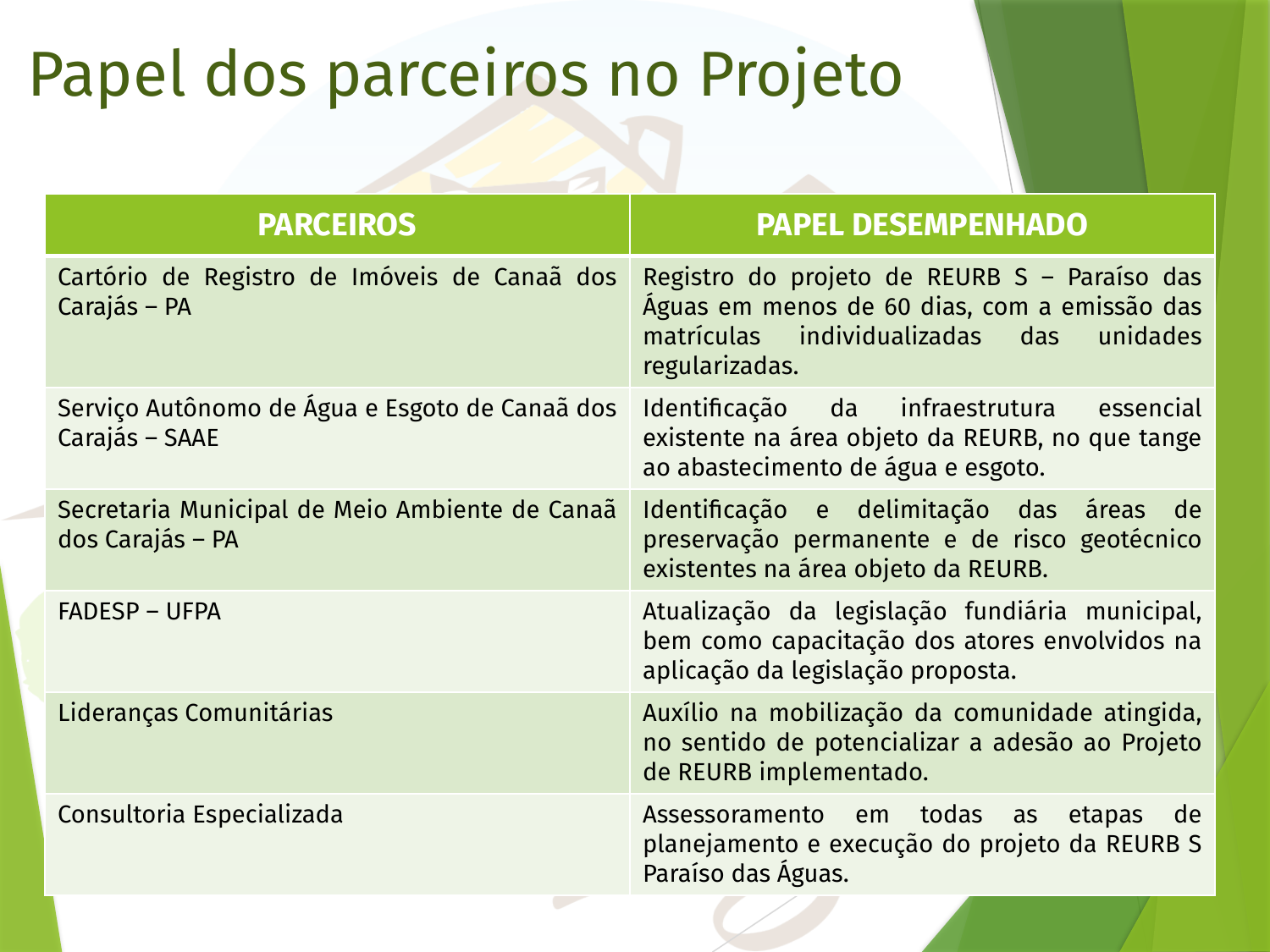

Papel dos parceiros no Projeto
| PARCEIROS | PAPEL DESEMPENHADO |
| --- | --- |
| Cartório de Registro de Imóveis de Canaã dos Carajás – PA | Registro do projeto de REURB S – Paraíso das Águas em menos de 60 dias, com a emissão das matrículas individualizadas das unidades regularizadas. |
| Serviço Autônomo de Água e Esgoto de Canaã dos Carajás – SAAE | Identificação da infraestrutura essencial existente na área objeto da REURB, no que tange ao abastecimento de água e esgoto. |
| Secretaria Municipal de Meio Ambiente de Canaã dos Carajás – PA | Identificação e delimitação das áreas de preservação permanente e de risco geotécnico existentes na área objeto da REURB. |
| FADESP – UFPA | Atualização da legislação fundiária municipal, bem como capacitação dos atores envolvidos na aplicação da legislação proposta. |
| Lideranças Comunitárias | Auxílio na mobilização da comunidade atingida, no sentido de potencializar a adesão ao Projeto de REURB implementado. |
| Consultoria Especializada | Assessoramento em todas as etapas de planejamento e execução do projeto da REURB S Paraíso das Águas. |